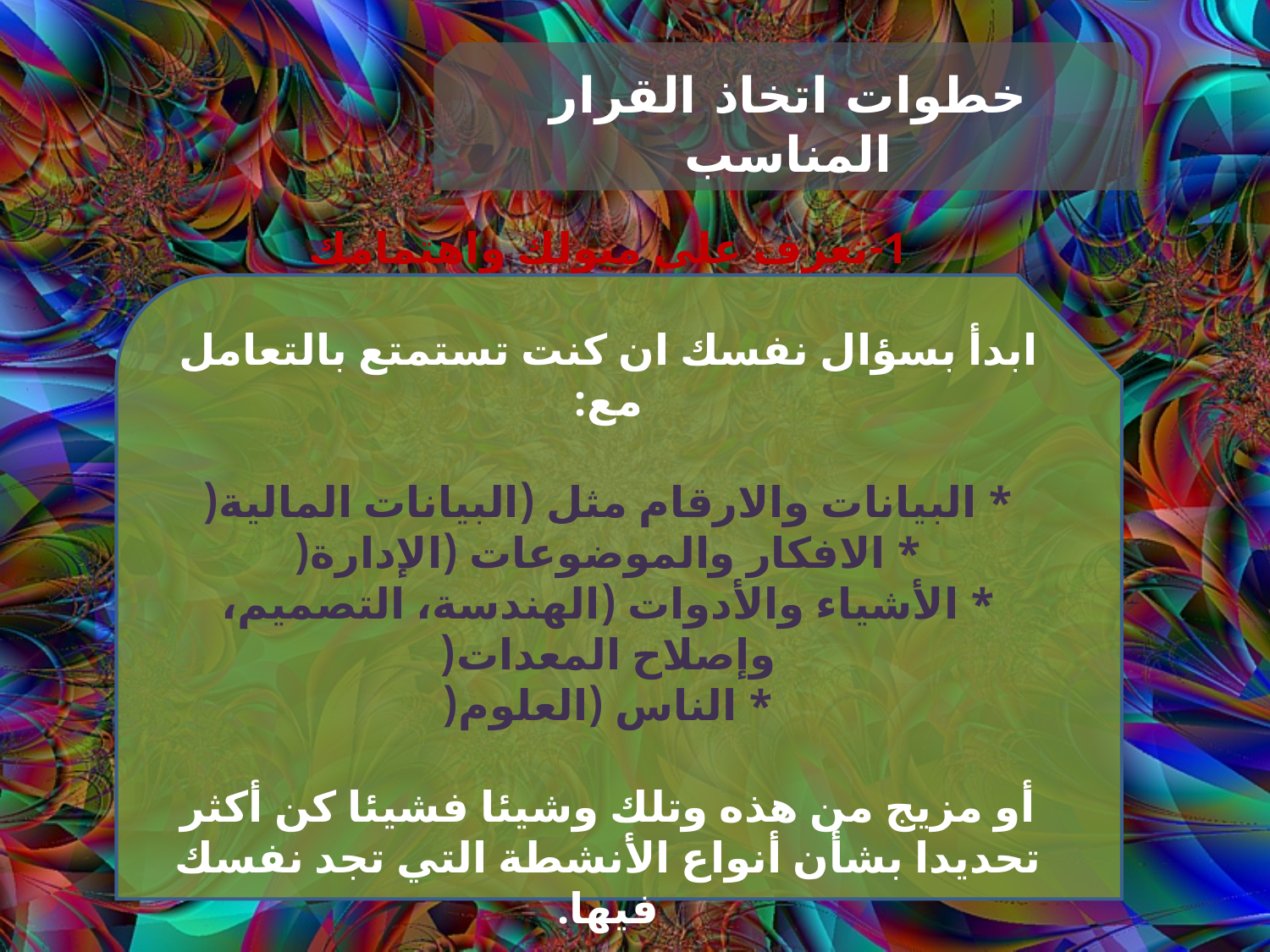

خطوات اتخاذ القرار المناسب
1-تعرف على ميولك واهتمامك
ابدأ بسؤال نفسك ان كنت تستمتع بالتعامل مع:
* البيانات والارقام مثل (البيانات المالية(
* الافكار والموضوعات (الإدارة(
* الأشياء والأدوات (الهندسة، التصميم، وإصلاح المعدات(
* الناس (العلوم(
أو مزيج من هذه وتلك وشيئا فشيئا كن أكثر تحديدا بشأن أنواع الأنشطة التي تجد نفسك فيها.